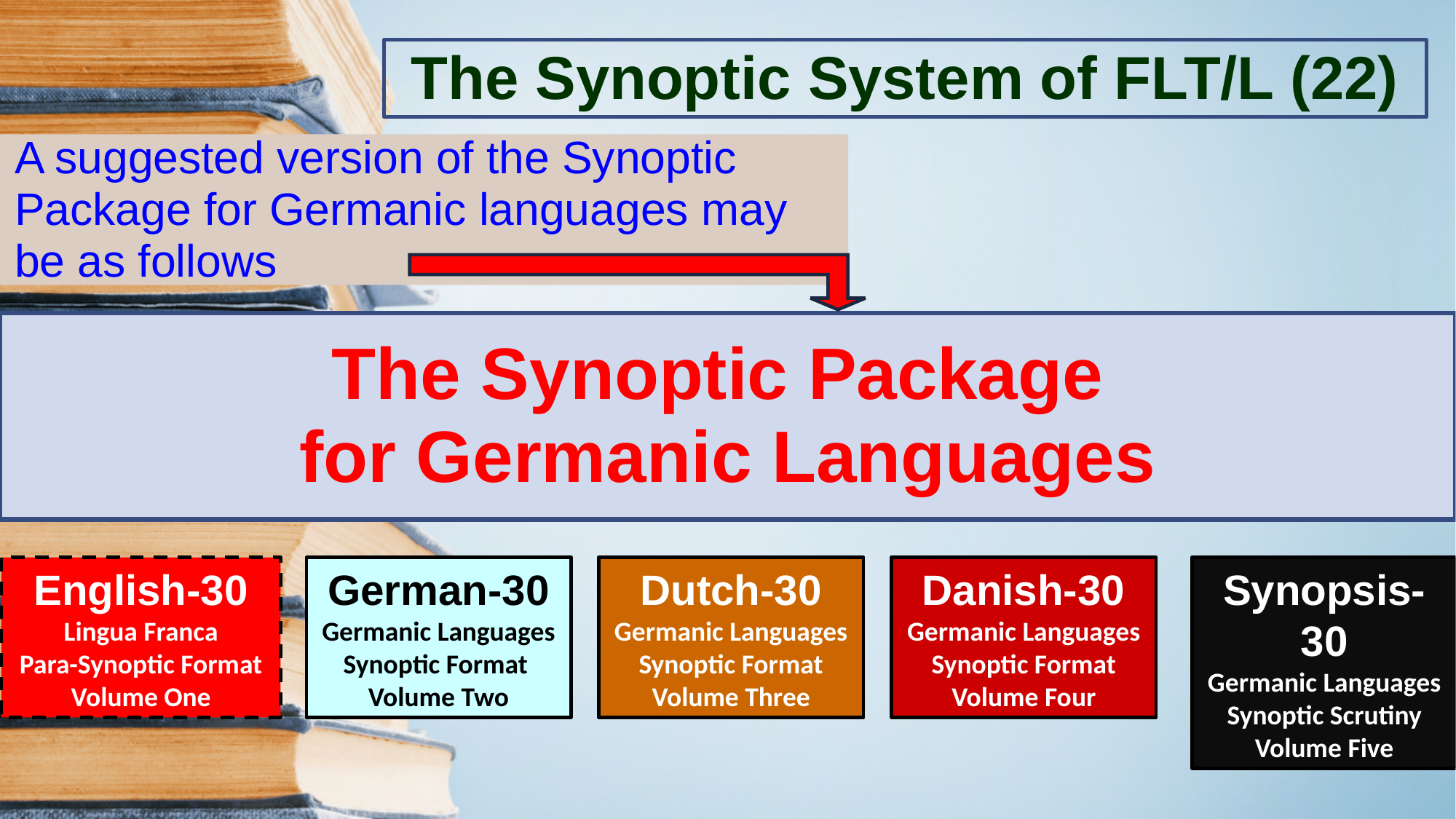

The Synoptic System of FLT/L (22)
A suggested version of the Synoptic Package for Germanic languages may be as follows

The Synoptic Package
for Germanic Languages
English-30
Lingua Franca
Para-Synoptic Format
Volume One
German-30
Germanic Languages
Synoptic Format
Volume Two
Dutch-30
Germanic Languages
Synoptic Format
Volume Three
Danish-30
Germanic Languages
Synoptic Format
Volume Four
Synopsis-30
Germanic Languages
Synoptic Scrutiny
Volume Five